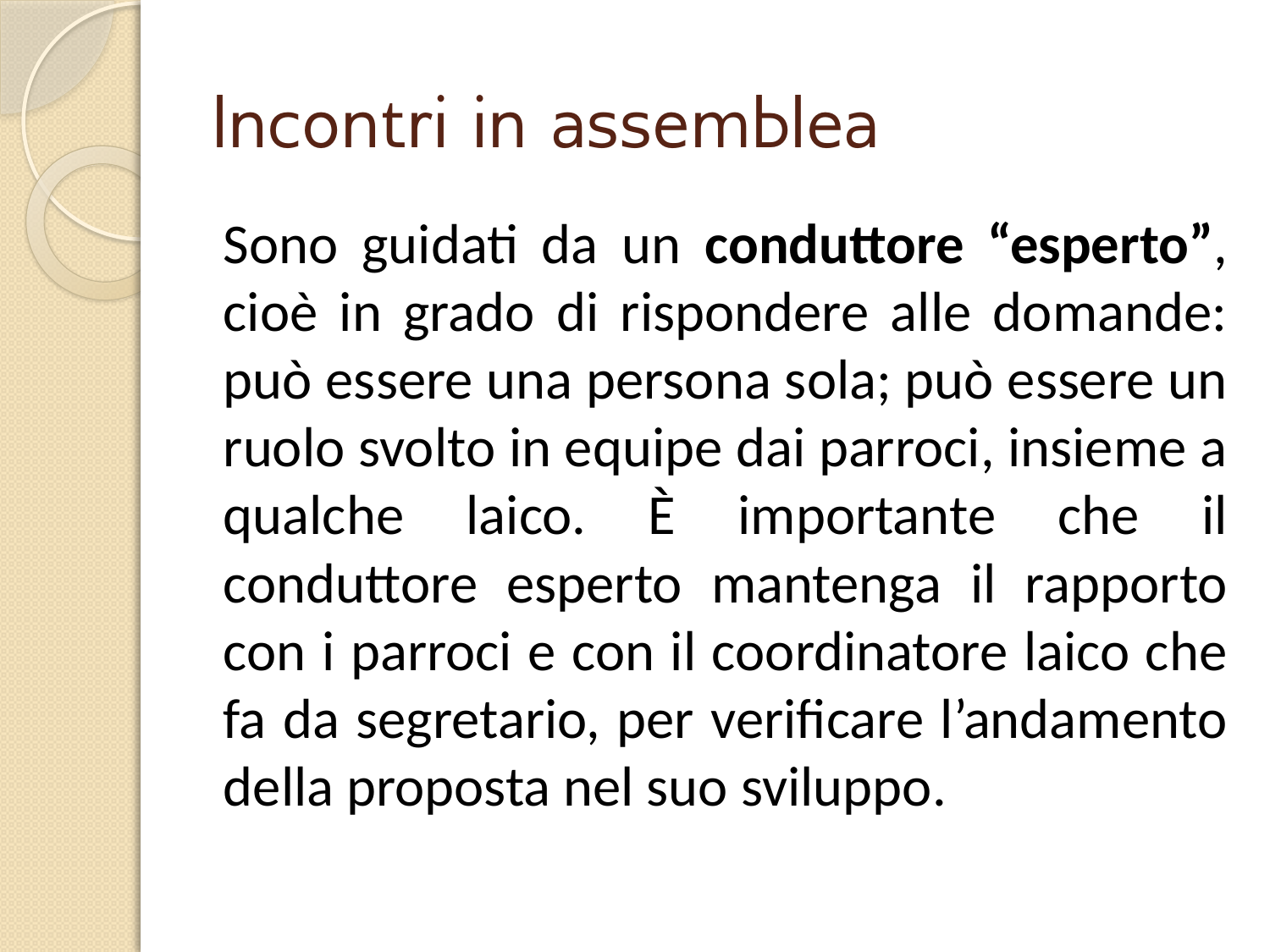

# Incontri in assemblea
Sono guidati da un conduttore “esperto”, cioè in grado di rispondere alle domande: può essere una persona sola; può essere un ruolo svolto in equipe dai parroci, insieme a qualche laico. È importante che il conduttore esperto mantenga il rapporto con i parroci e con il coordinatore laico che fa da segretario, per verificare l’andamento della proposta nel suo sviluppo.